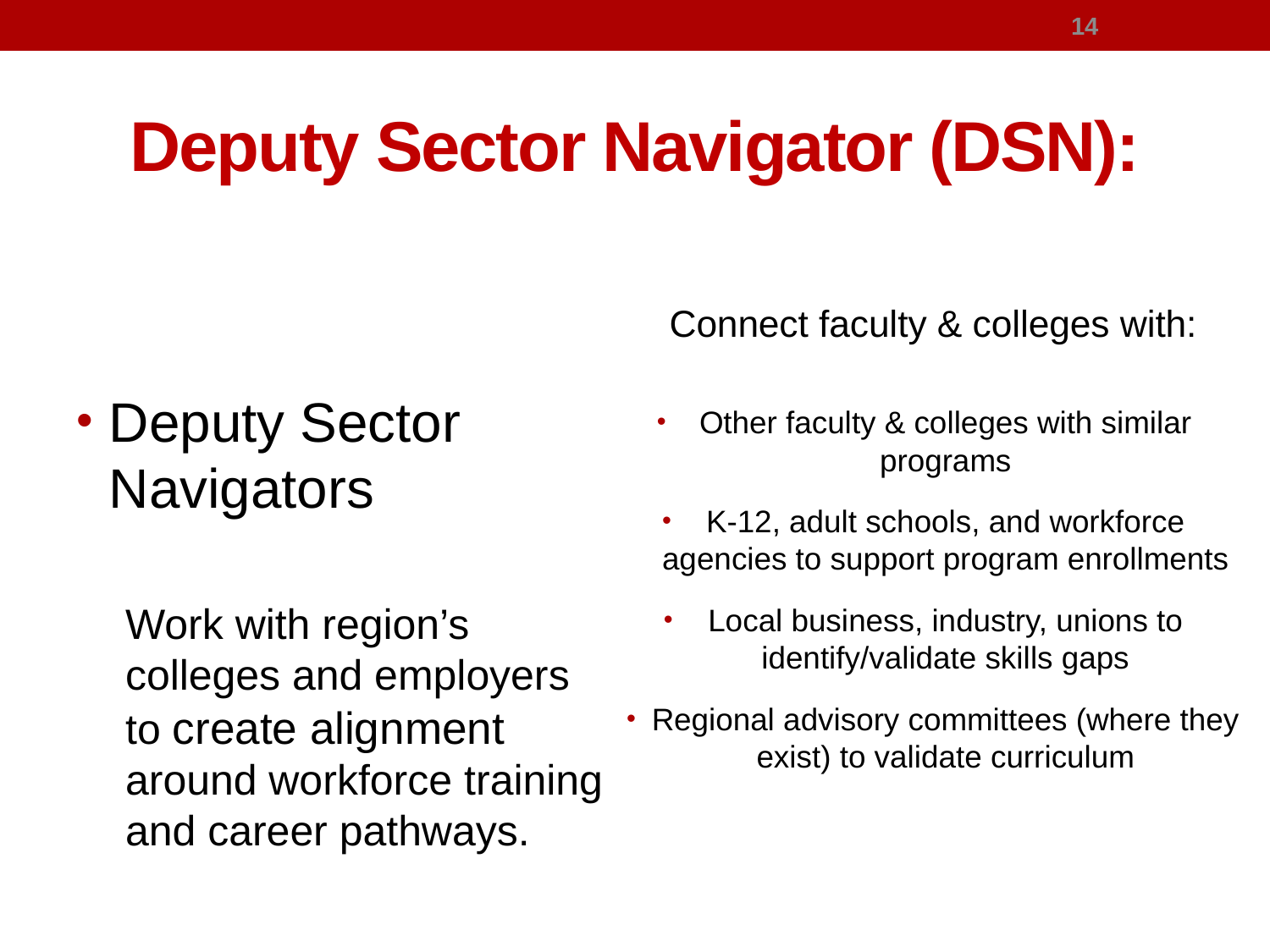

14
# Deputy Sector Navigator (DSN):

Deputy Sector Navigators

Work with region’s colleges and employers to create alignment around workforce training and career pathways.
Connect faculty & colleges with:

Other faculty & colleges with similar programs
K-12, adult schools, and workforce agencies to support program enrollments
Local business, industry, unions to identify/validate skills gaps
Regional advisory committees (where they exist) to validate curriculum